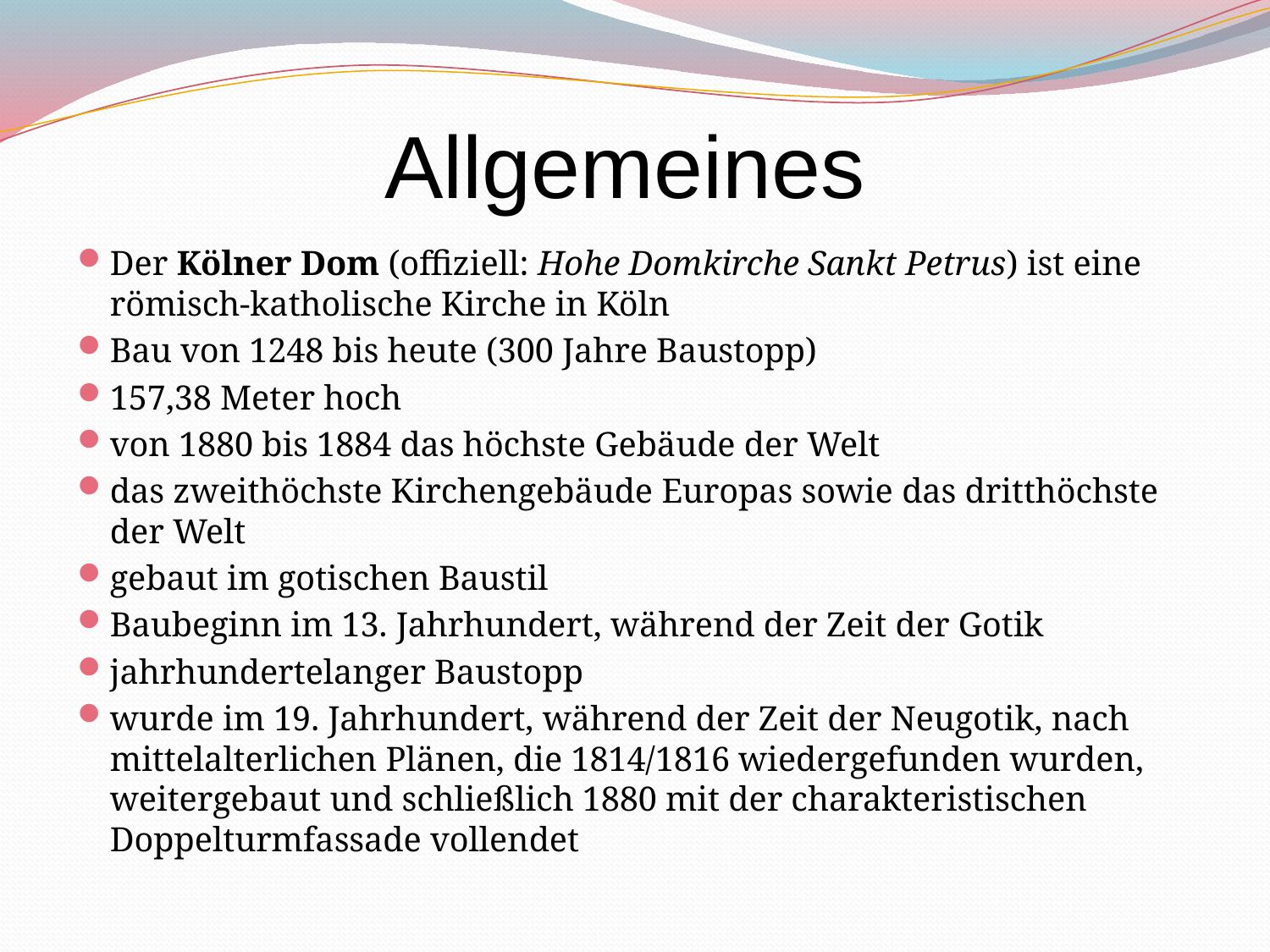

# Allgemeines
Der Kölner Dom (offiziell: Hohe Domkirche Sankt Petrus) ist eine römisch-katholische Kirche in Köln
Bau von 1248 bis heute (300 Jahre Baustopp)
157,38 Meter hoch
von 1880 bis 1884 das höchste Gebäude der Welt
das zweithöchste Kirchengebäude Europas sowie das dritthöchste der Welt
gebaut im gotischen Baustil
Baubeginn im 13. Jahrhundert, während der Zeit der Gotik
jahrhundertelanger Baustopp
wurde im 19. Jahrhundert, während der Zeit der Neugotik, nach mittelalterlichen Plänen, die 1814/1816 wiedergefunden wurden, weitergebaut und schließlich 1880 mit der charakteristischen Doppelturmfassade vollendet